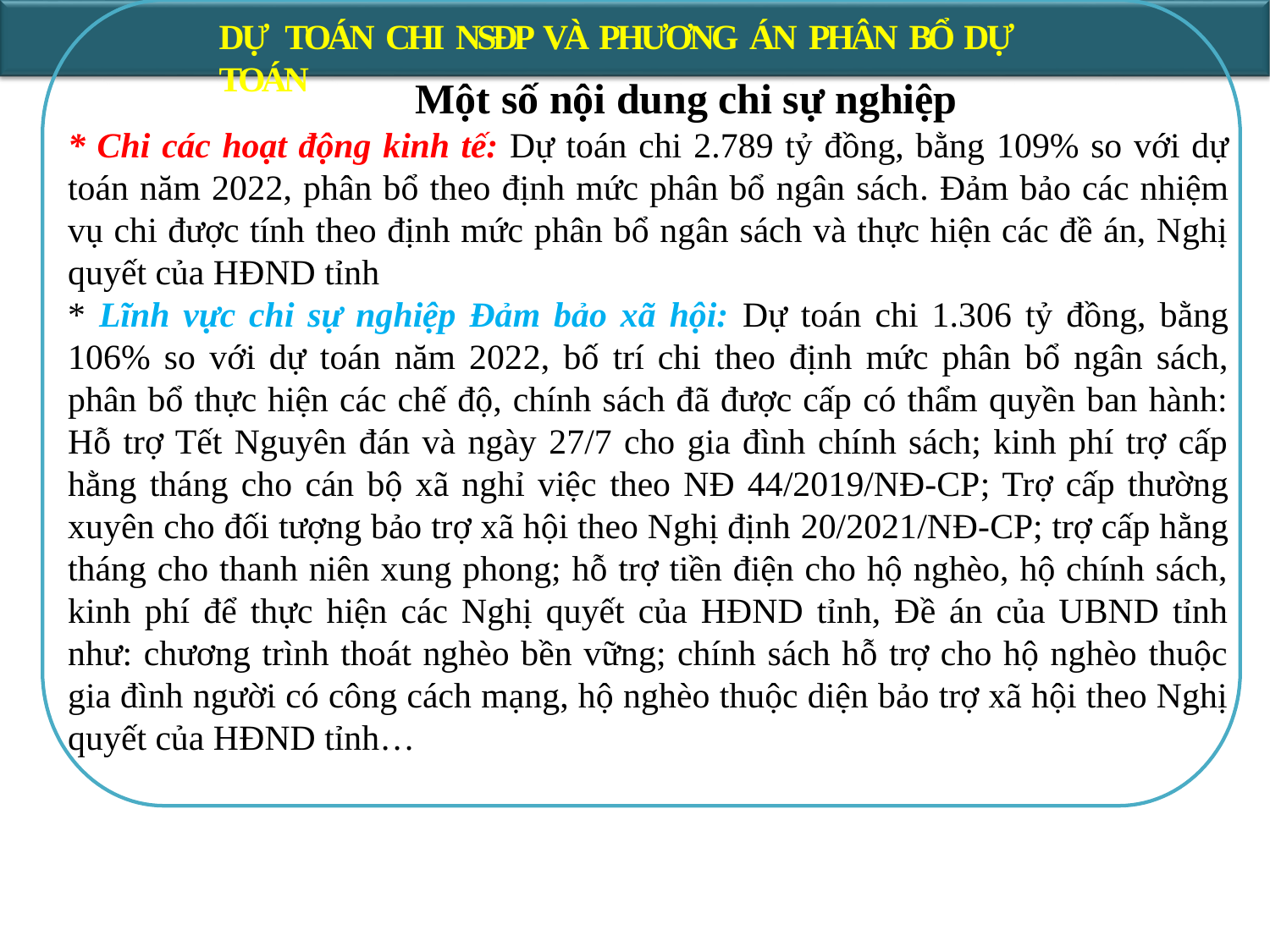

# DỰ  TOÁN  CHI  NSĐP  VÀ  PHƯƠNG  ÁN  PHÂN  BỔ  DỰ  TOÁN
Một số nội dung chi sự nghiệp
* Chi các hoạt động kinh tế: Dự toán chi 2.789 tỷ đồng, bằng 109% so với dự toán năm 2022, phân bổ theo định mức phân bổ ngân sách. Đảm bảo các nhiệm vụ chi được tính theo định mức phân bổ ngân sách và thực hiện các đề án, Nghị quyết của HĐND tỉnh
* Lĩnh vực chi sự nghiệp Đảm bảo xã hội: Dự toán chi 1.306 tỷ đồng, bằng 106% so với dự toán năm 2022, bố trí chi theo định mức phân bổ ngân sách, phân bổ thực hiện các chế độ, chính sách đã được cấp có thẩm quyền ban hành: Hỗ trợ Tết Nguyên đán và ngày 27/7 cho gia đình chính sách; kinh phí trợ cấp hằng tháng cho cán bộ xã nghỉ việc theo NĐ 44/2019/NĐ-CP; Trợ cấp thường xuyên cho đối tượng bảo trợ xã hội theo Nghị định 20/2021/NĐ-CP; trợ cấp hằng tháng cho thanh niên xung phong; hỗ trợ tiền điện cho hộ nghèo, hộ chính sách, kinh phí để thực hiện các Nghị quyết của HĐND tỉnh, Đề án của UBND tỉnh như: chương trình thoát nghèo bền vững; chính sách hỗ trợ cho hộ nghèo thuộc gia đình người có công cách mạng, hộ nghèo thuộc diện bảo trợ xã hội theo Nghị quyết của HĐND tỉnh…